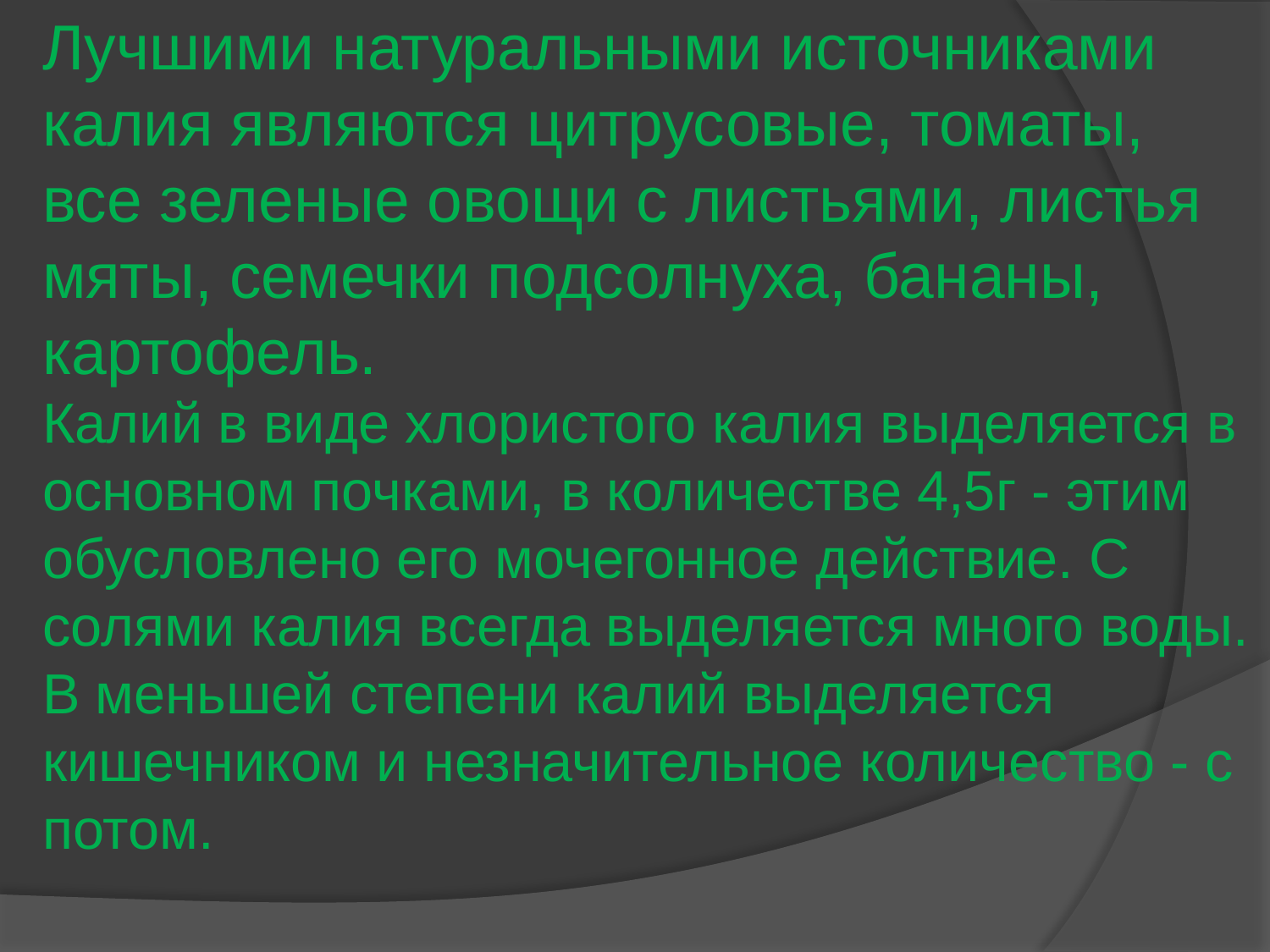

Лучшими натуральными источниками калия являются цитрусовые, томаты, все зеленые овощи с листьями, листья мяты, семечки подсолнуха, бананы, картофель.
Калий в виде хлористого калия выделяется в основном почками, в количестве 4,5г - этим обусловлено его мочегонное действие. С солями калия всегда выделяется много воды. В меньшей степени калий выделяется кишечником и незначительное количество - с потом.